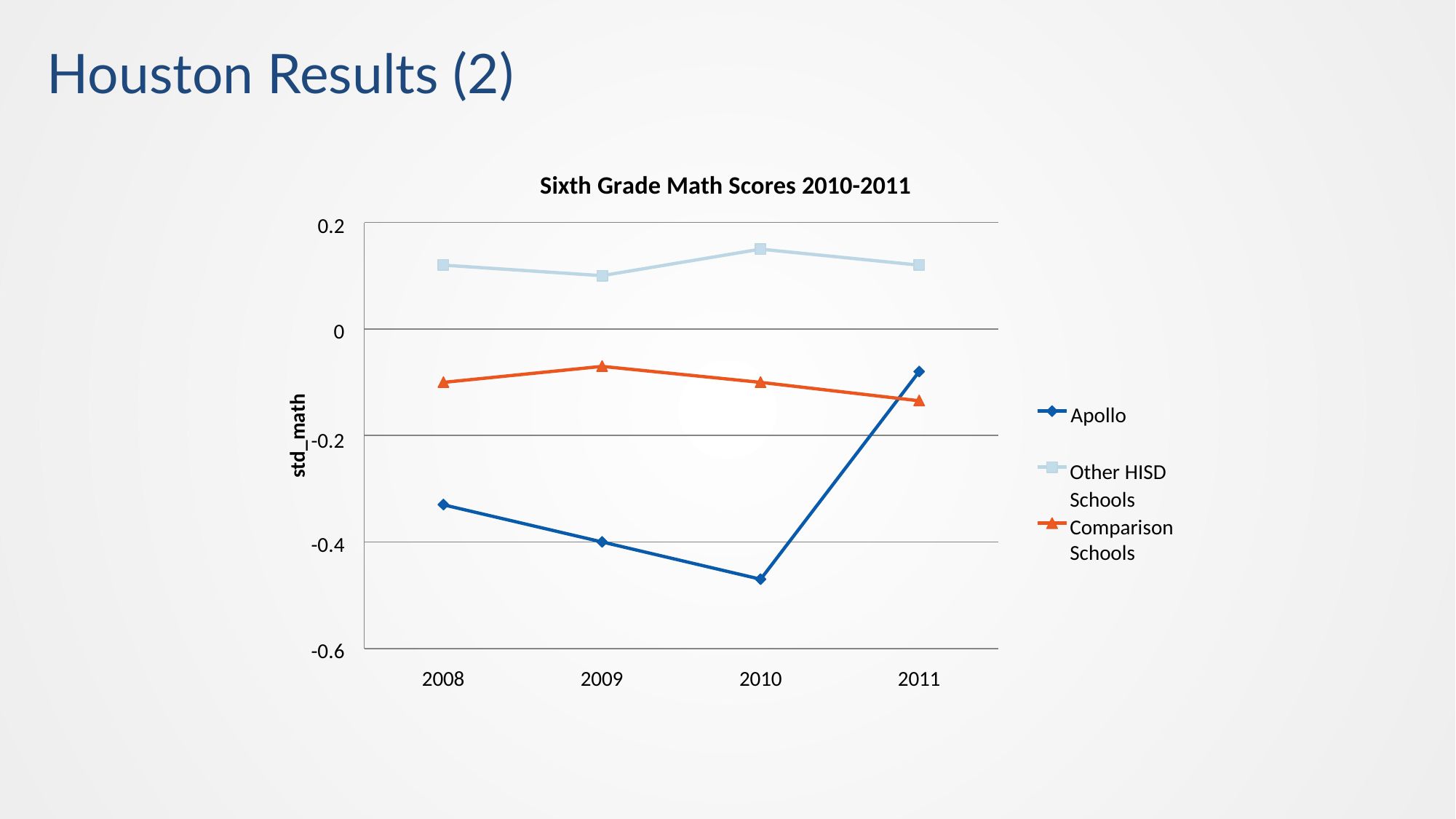

Houston Results (2)
Sixth Grade Math Scores 2010-2011
0.2

0

Apollo
-0.2

std_math

Other HISD Schools Comparison
Schools

-0.4

-0.6

2008
2009
2010
2011